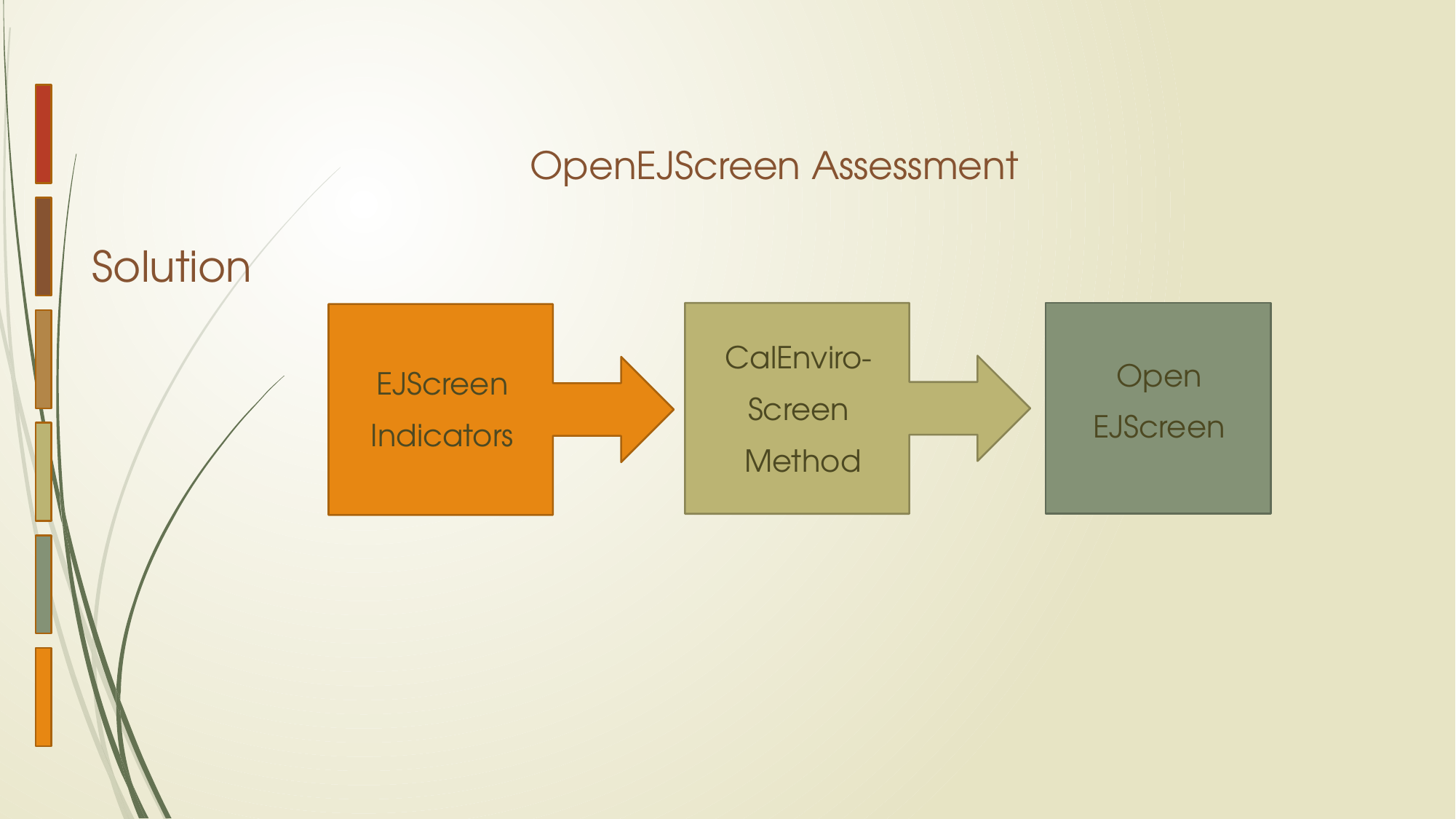

OpenEJScreen Assessment

# Solution

CalEnviro-
Screen
 Method
Open
EJScreen
EJScreen
Indicators